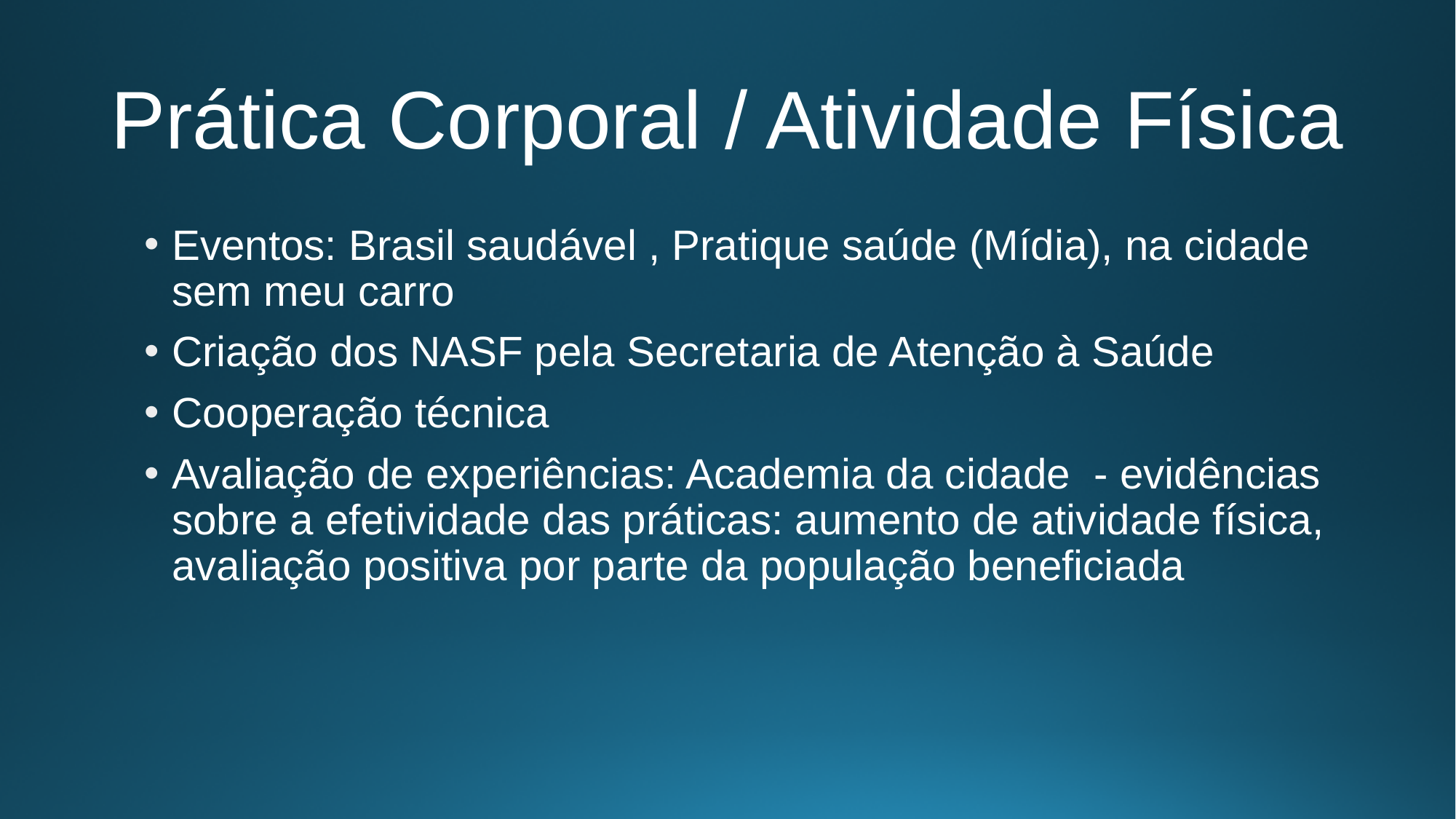

# Prática Corporal / Atividade Física
Eventos: Brasil saudável , Pratique saúde (Mídia), na cidade sem meu carro
Criação dos NASF pela Secretaria de Atenção à Saúde
Cooperação técnica
Avaliação de experiências: Academia da cidade  - evidências sobre a efetividade das práticas: aumento de atividade física, avaliação positiva por parte da população beneficiada